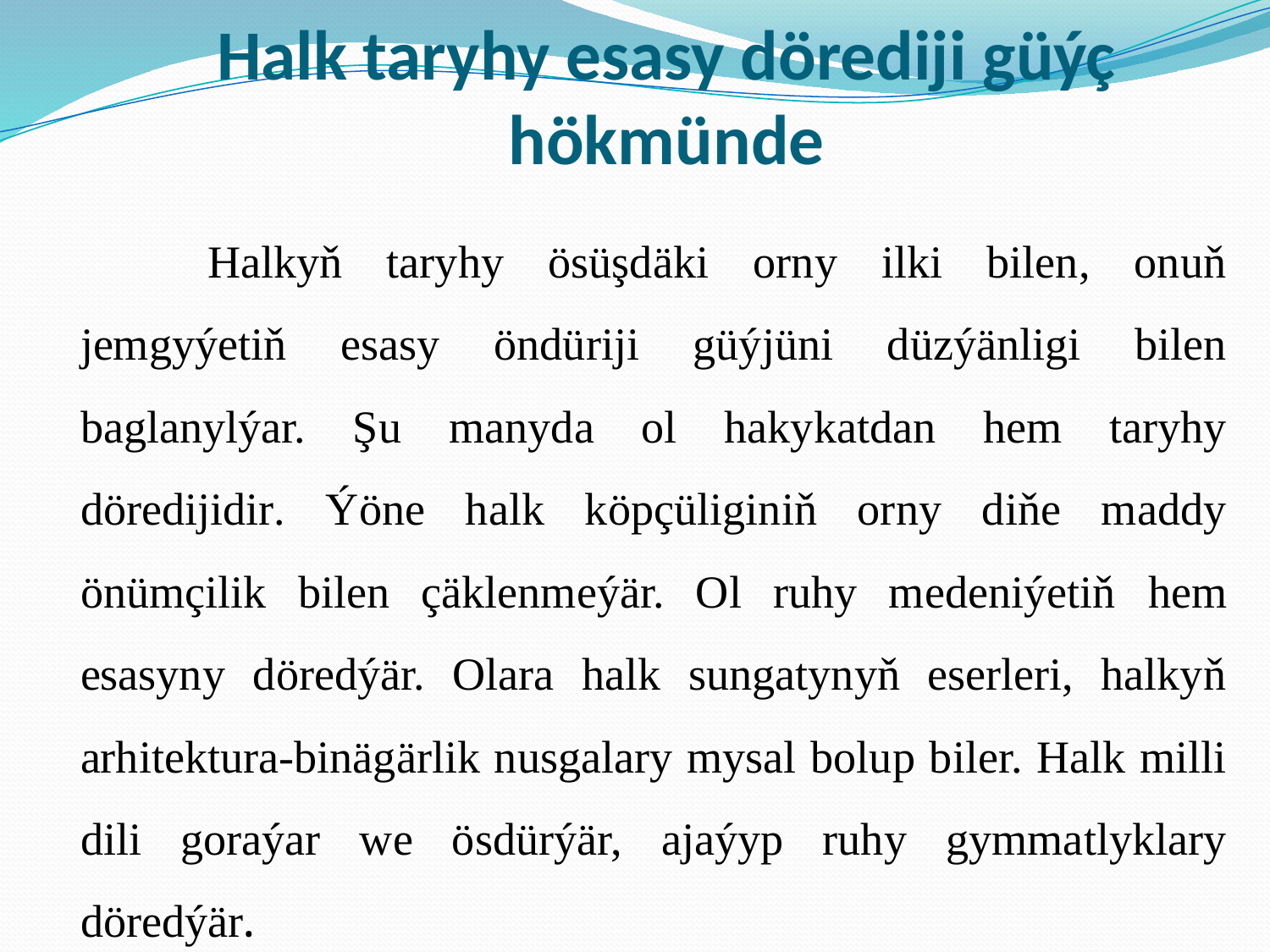

# Halk taryhy esasy dörediji güýç hökmünde
		Halkyň taryhy ösüşdäki orny ilki bilen, onuň jemgyýetiň esasy öndüriji güýjüni düzýänligi bilen baglanylýar. Şu manyda ol hakykatdan hem taryhy döredijidir. Ýöne halk köpçüliginiň orny diňe maddy önümçilik bilen çäklenmeýär. Ol ruhy medeniýetiň hem esasyny döredýär. Olara halk sungatynyň eserleri, halkyň arhitektura-binägärlik nusgalary mysal bolup biler. Halk milli dili goraýar we ösdürýär, ajaýyp ruhy gymmatlyklary döredýär.